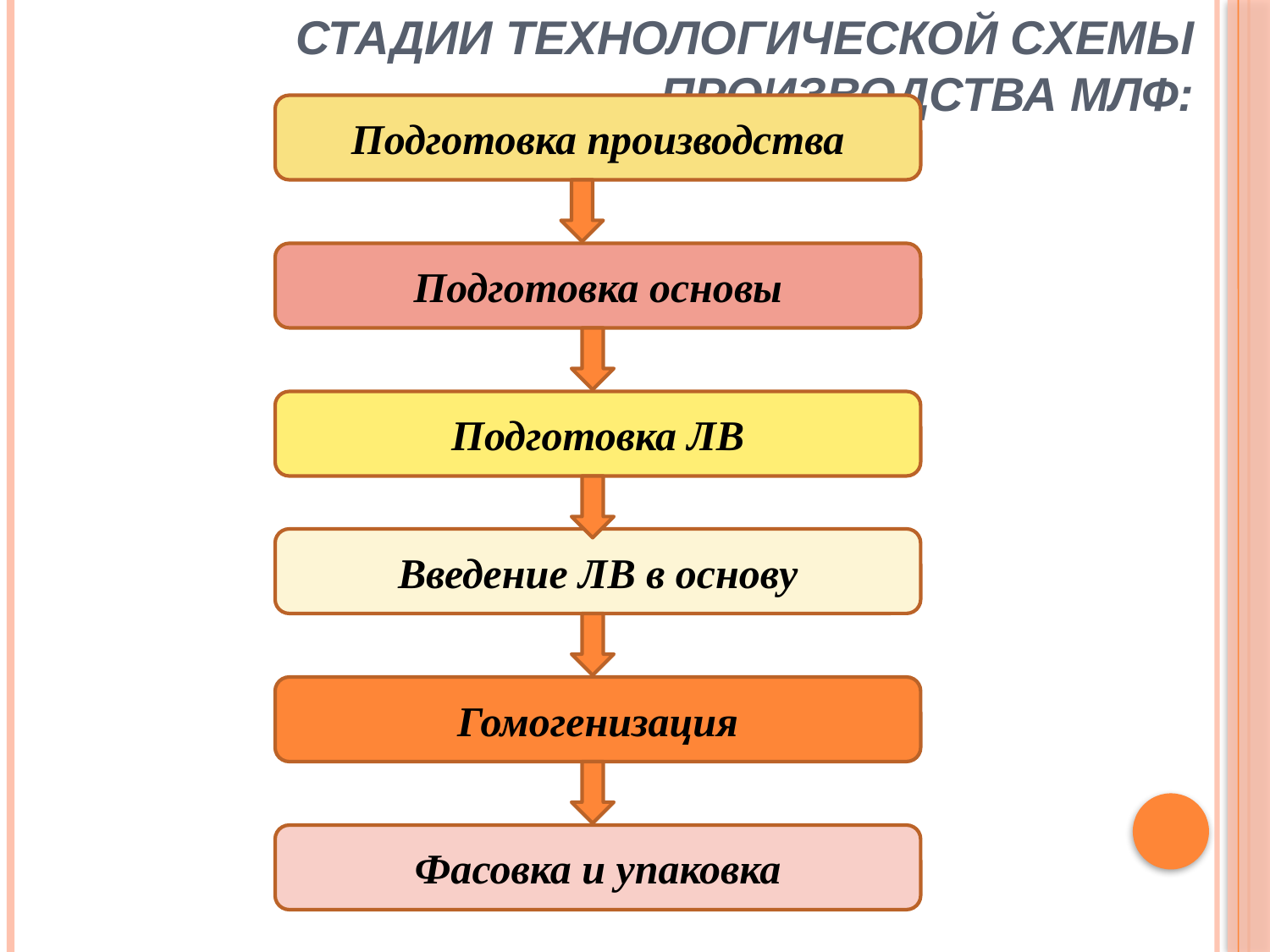

# Стадии технологической схемы производства МЛФ:
Подготовка производства

Подготовка основы

Подготовка ЛВ

Введение ЛВ в основу

Гомогенизация

Фасовка и упаковка